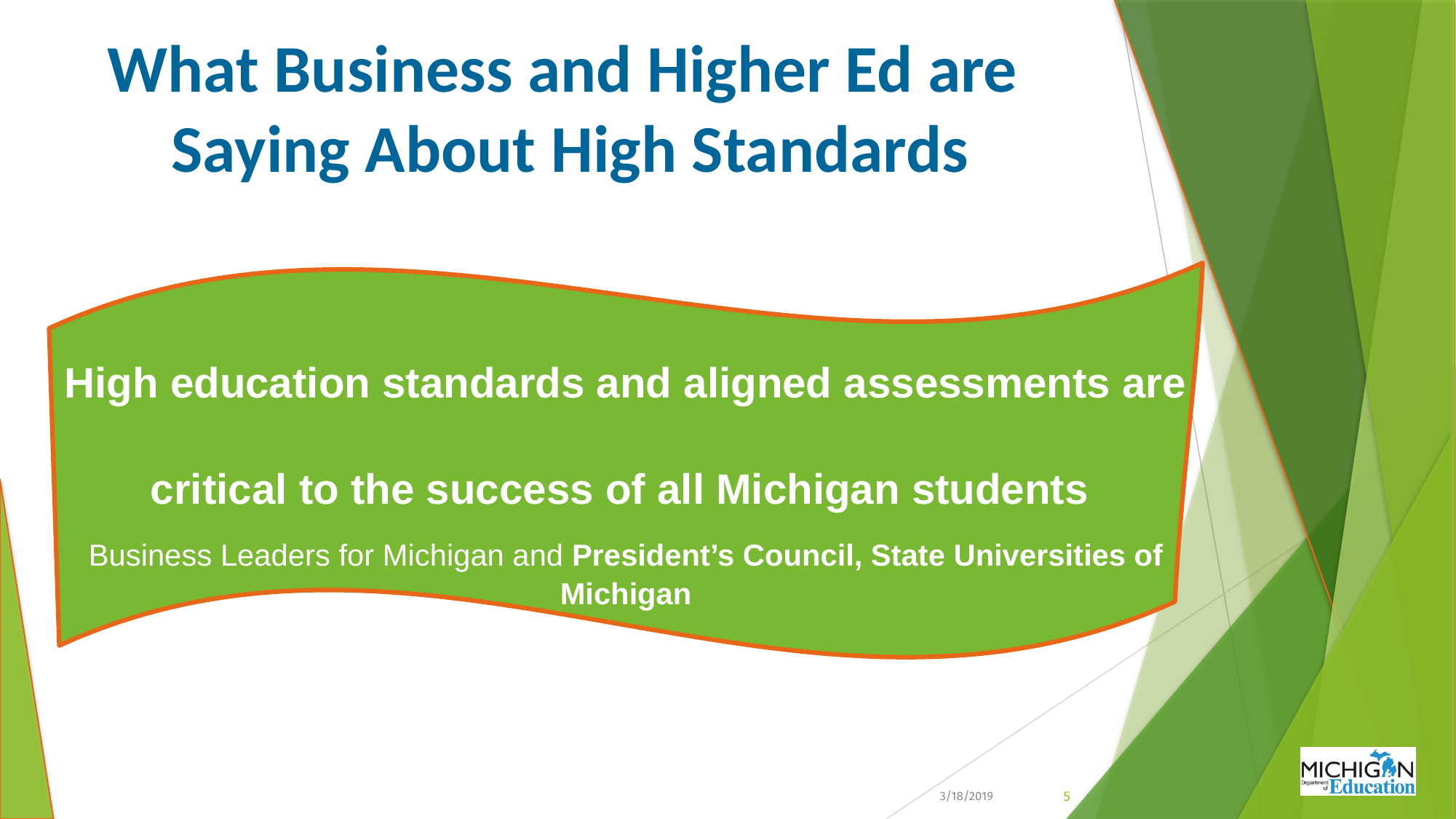

# What Business and Higher Ed are Saying About High Standards

High education standards and aligned assessments are
critical to the success of all Michigan students
Business Leaders for Michigan and President’s Council, State Universities of Michigan

3/18/2019
5